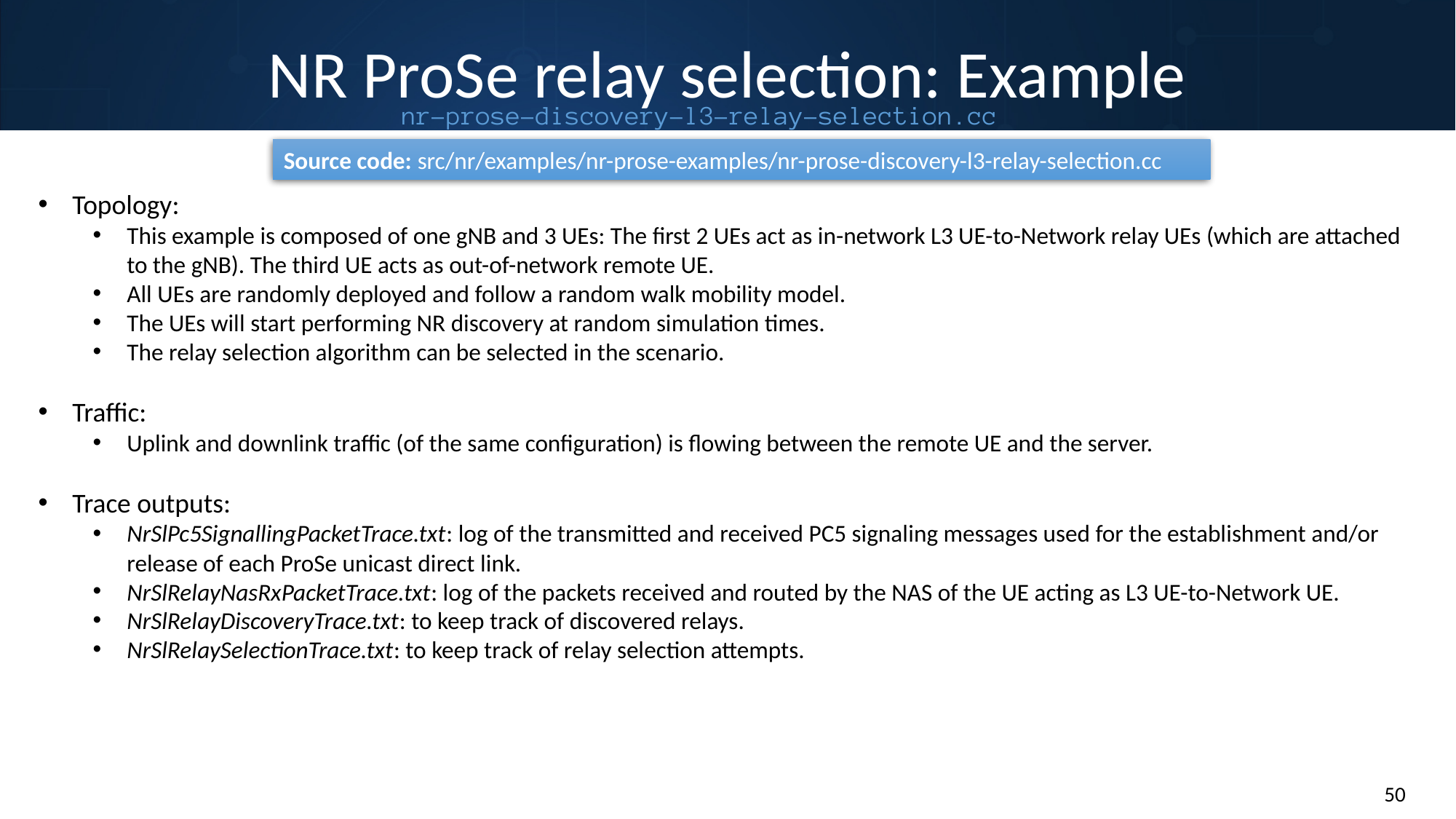

# NR ProSe relay selection: Example
nr-prose-discovery-l3-relay-selection.cc
Source code: src/nr/examples/nr-prose-examples/nr-prose-discovery-l3-relay-selection.cc
Topology:
This example is composed of one gNB and 3 UEs: The first 2 UEs act as in-network L3 UE-to-Network relay UEs (which are attached to the gNB). The third UE acts as out-of-network remote UE.
All UEs are randomly deployed and follow a random walk mobility model.
The UEs will start performing NR discovery at random simulation times.
The relay selection algorithm can be selected in the scenario.

Traffic:
Uplink and downlink traffic (of the same configuration) is flowing between the remote UE and the server.

Trace outputs:
NrSlPc5SignallingPacketTrace.txt: log of the transmitted and received PC5 signaling messages used for the establishment and/or release of each ProSe unicast direct link.
NrSlRelayNasRxPacketTrace.txt: log of the packets received and routed by the NAS of the UE acting as L3 UE-to-Network UE.
NrSlRelayDiscoveryTrace.txt: to keep track of discovered relays.
NrSlRelaySelectionTrace.txt: to keep track of relay selection attempts.
50